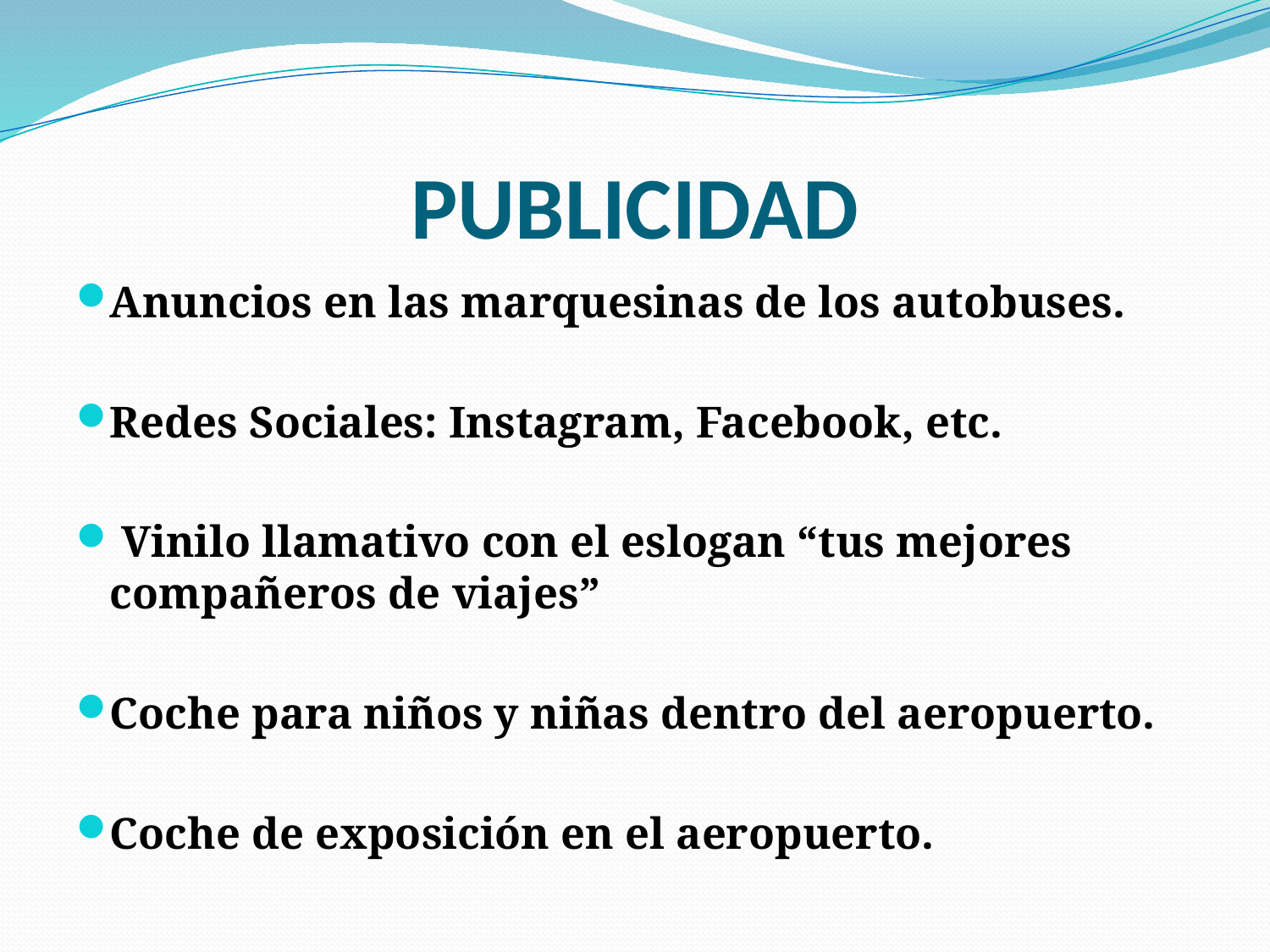

# PUBLICIDAD
Anuncios en las marquesinas de los autobuses.

Redes Sociales: Instagram, Facebook, etc.

 Vinilo llamativo con el eslogan “tus mejores compañeros de viajes”

Coche para niños y niñas dentro del aeropuerto.

Coche de exposición en el aeropuerto.